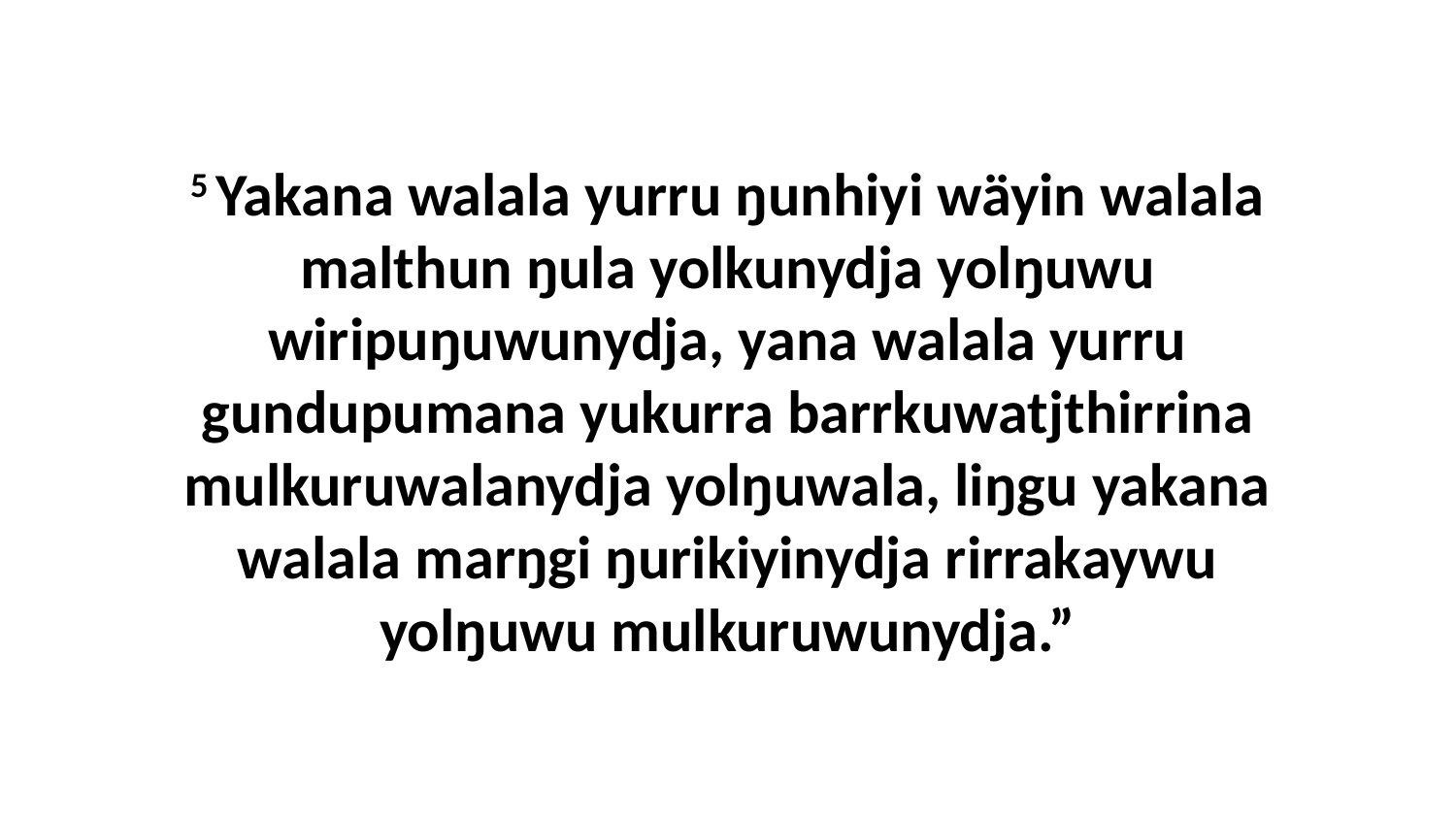

5 Yakana walala yurru ŋunhiyi wäyin walala malthun ŋula yolkunydja yolŋuwu wiripuŋuwunydja, yana walala yurru gundupumana yukurra barrkuwatjthirrina mulkuruwalanydja yolŋuwala, liŋgu yakana walala marŋgi ŋurikiyinydja rirrakaywu yolŋuwu mulkuruwunydja.”